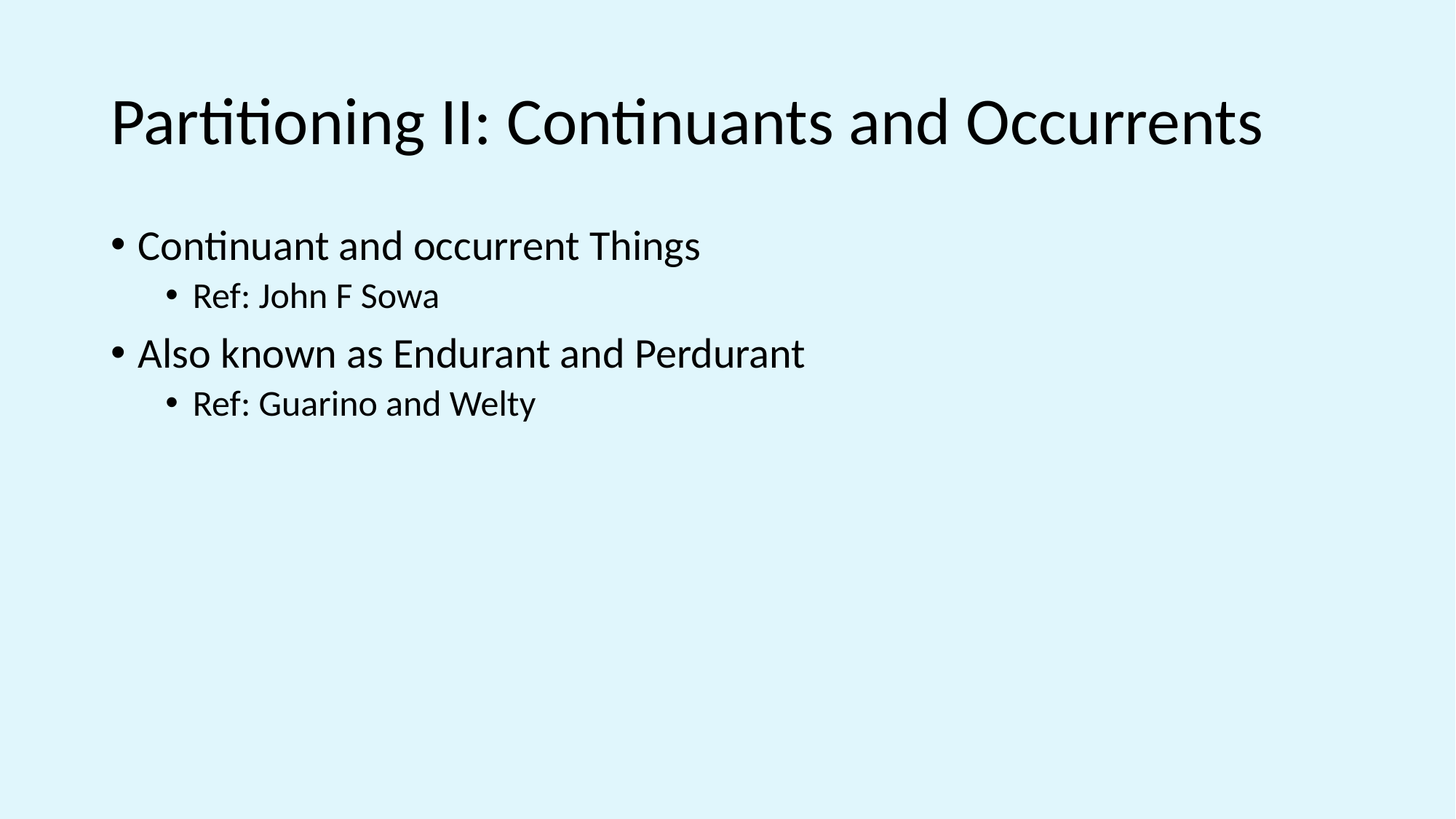

# Partitioning II: Continuants and Occurrents
Continuant and occurrent Things
Ref: John F Sowa
Also known as Endurant and Perdurant
Ref: Guarino and Welty